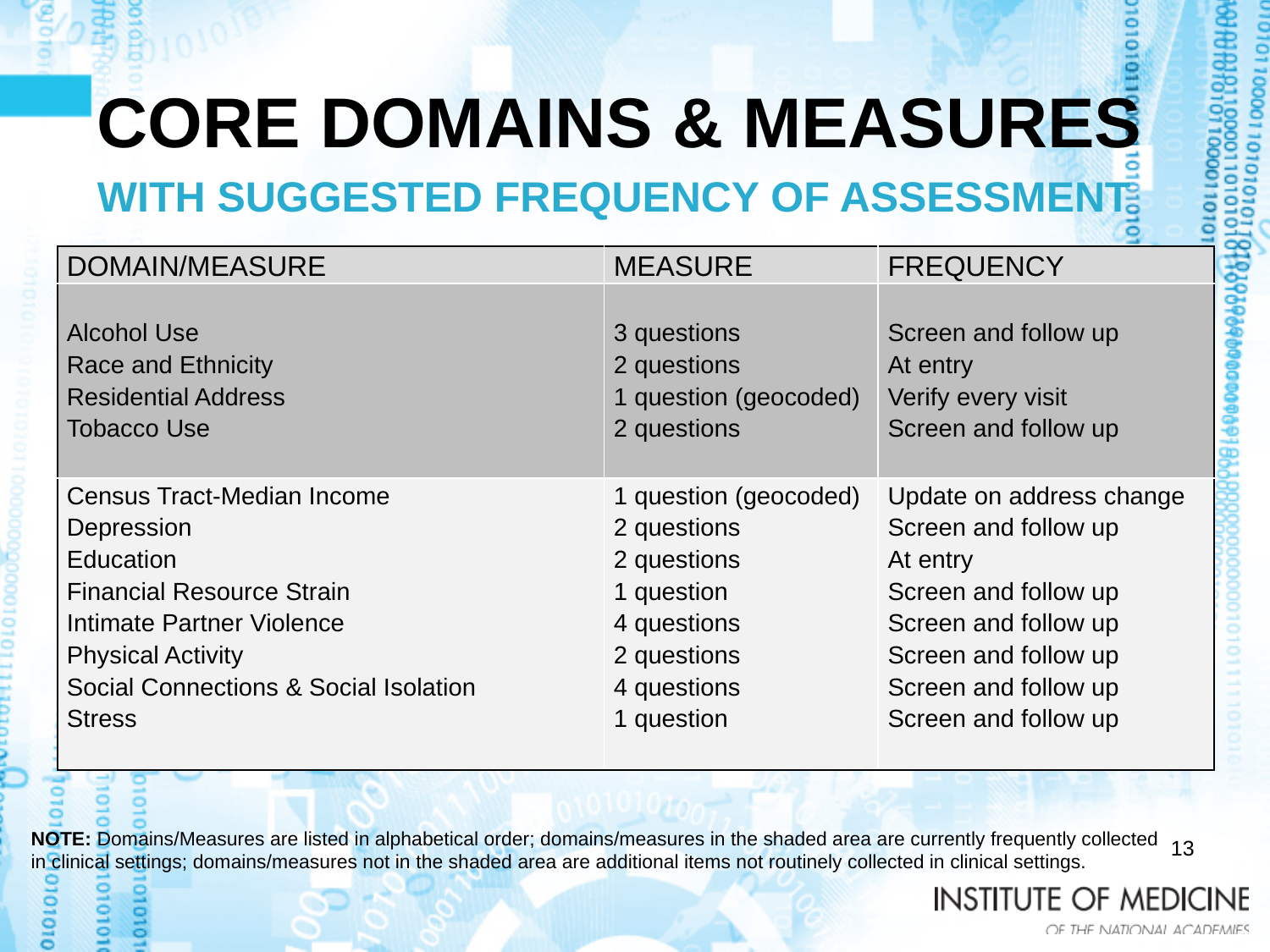

# CORE DOMAINS & MEASURES WITH SUGGESTED FREQUENCY OF ASSESSMENT
| DOMAIN/MEASURE | MEASURE | FREQUENCY |
| --- | --- | --- |
| Alcohol Use Race and Ethnicity Residential Address Tobacco Use | 3 questions 2 questions 1 question (geocoded) 2 questions | Screen and follow up At entry Verify every visit Screen and follow up |
| Census Tract-Median Income Depression Education Financial Resource Strain Intimate Partner Violence Physical Activity Social Connections & Social Isolation Stress | 1 question (geocoded) 2 questions 2 questions 1 question 4 questions 2 questions 4 questions 1 question | Update on address change Screen and follow up At entry Screen and follow up Screen and follow up Screen and follow up Screen and follow up Screen and follow up |
NOTE: Domains/Measures are listed in alphabetical order; domains/measures in the shaded area are currently frequently collected in clinical settings; domains/measures not in the shaded area are additional items not routinely collected in clinical settings.
13